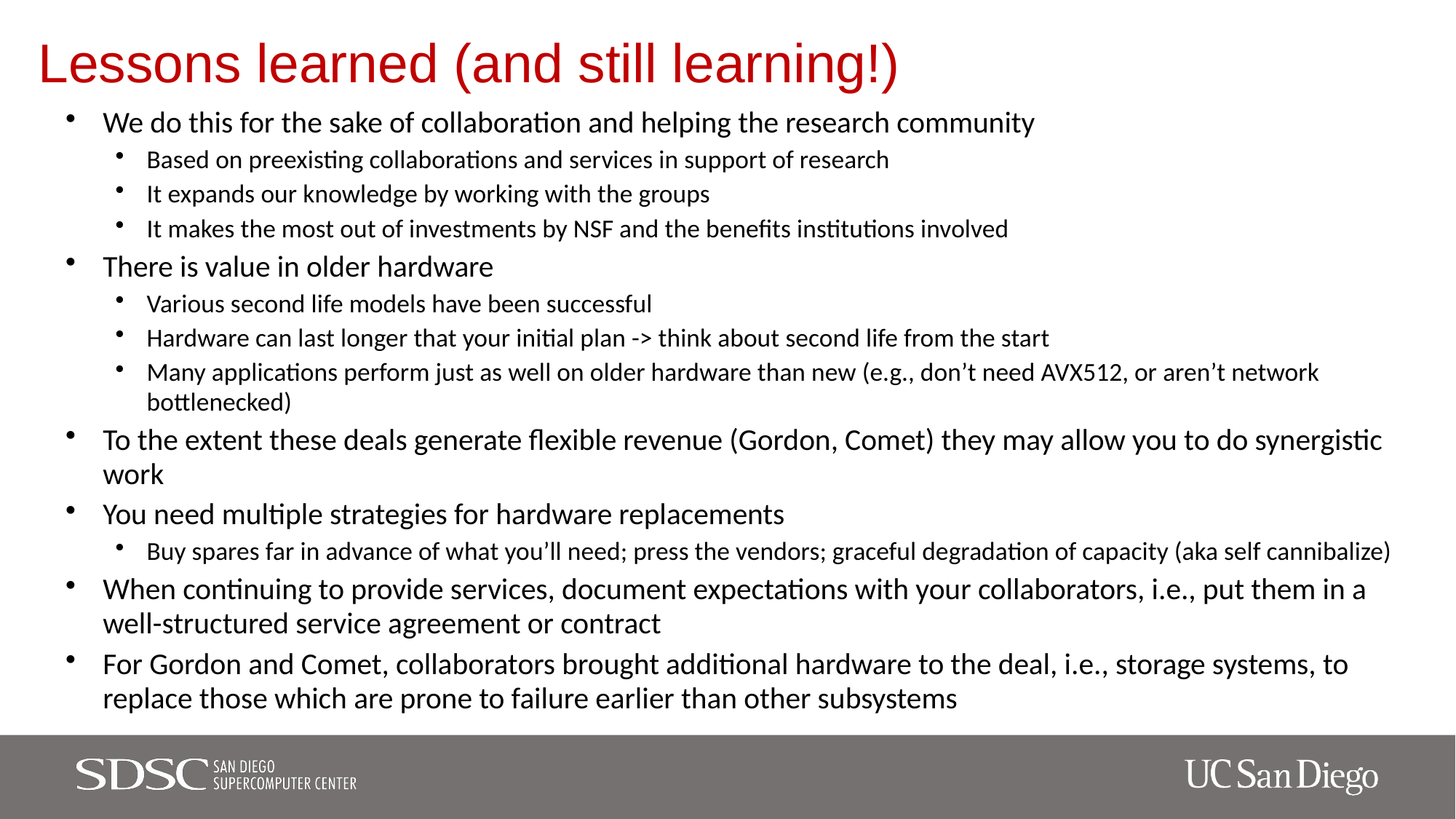

# Lessons learned (and still learning!)
We do this for the sake of collaboration and helping the research community
Based on preexisting collaborations and services in support of research
It expands our knowledge by working with the groups
It makes the most out of investments by NSF and the benefits institutions involved
There is value in older hardware
Various second life models have been successful
Hardware can last longer that your initial plan -> think about second life from the start
Many applications perform just as well on older hardware than new (e.g., don’t need AVX512, or aren’t network bottlenecked)
To the extent these deals generate flexible revenue (Gordon, Comet) they may allow you to do synergistic work
You need multiple strategies for hardware replacements
Buy spares far in advance of what you’ll need; press the vendors; graceful degradation of capacity (aka self cannibalize)
When continuing to provide services, document expectations with your collaborators, i.e., put them in a well-structured service agreement or contract
For Gordon and Comet, collaborators brought additional hardware to the deal, i.e., storage systems, to replace those which are prone to failure earlier than other subsystems